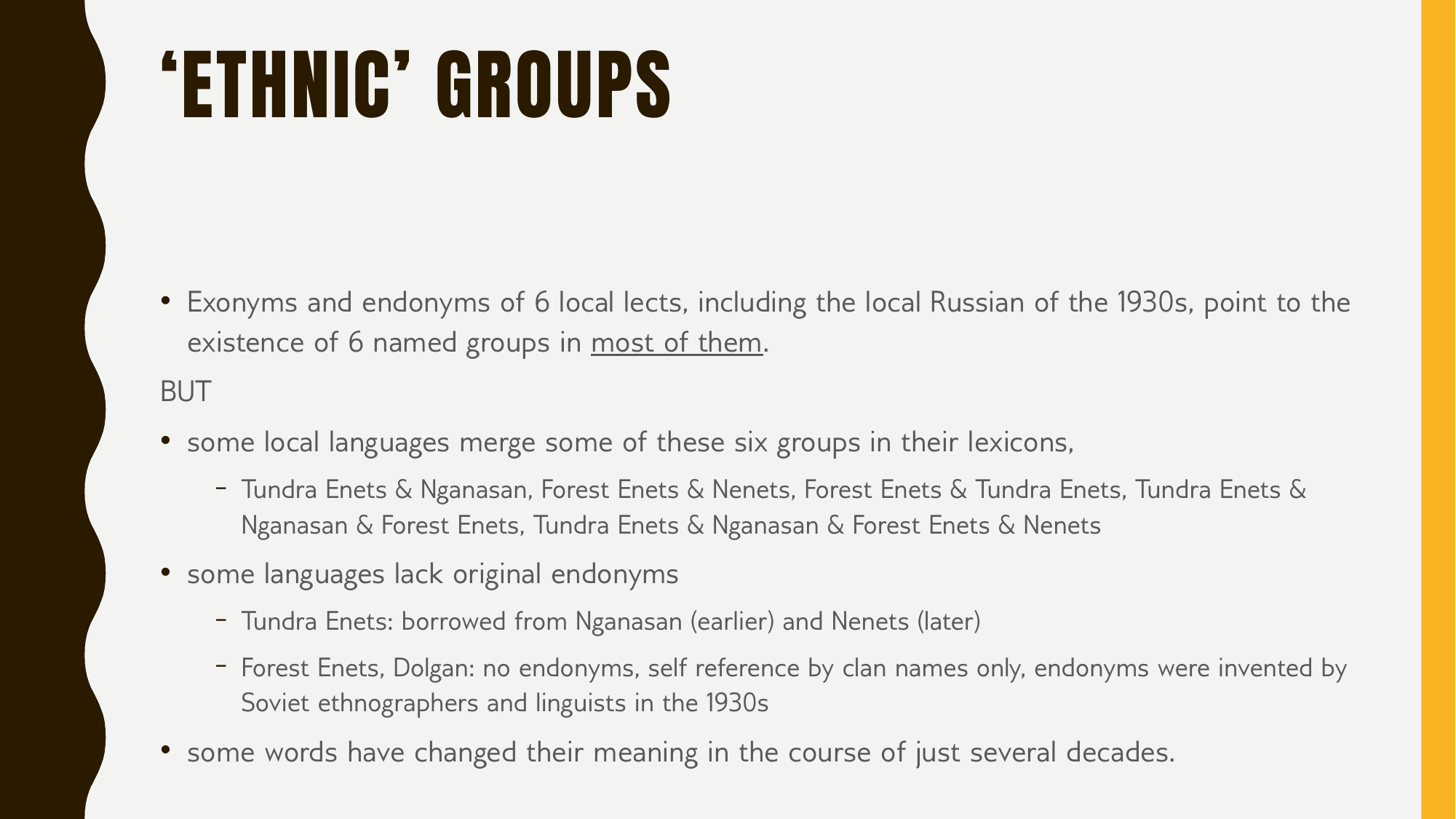

# ‘Ethnic’ groups
Exonyms and endonyms of 6 local lects, including the local Russian of the 1930s, point to the existence of 6 named groups in most of them.
BUT
some local languages merge some of these six groups in their lexicons,
Tundra Enets & Nganasan, Forest Enets & Nenets, Forest Enets & Tundra Enets, Tundra Enets & Nganasan & Forest Enets, Tundra Enets & Nganasan & Forest Enets & Nenets
some languages lack original endonyms
Tundra Enets: borrowed from Nganasan (earlier) and Nenets (later)
Forest Enets, Dolgan: no endonyms, self reference by clan names only, endonyms were invented by Soviet ethnographers and linguists in the 1930s
some words have changed their meaning in the course of just several decades.